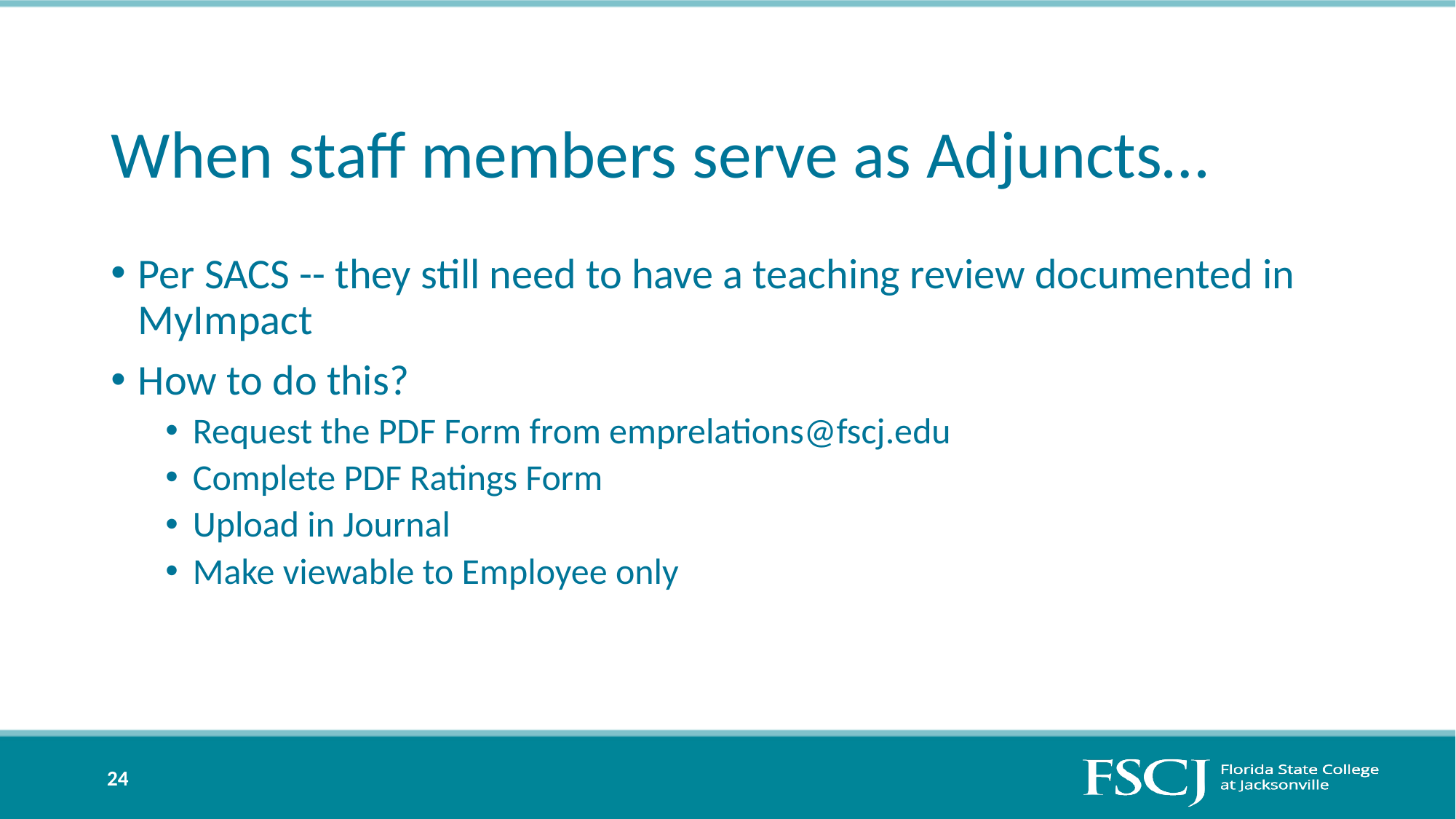

# When staff members serve as Adjuncts…
Per SACS -- they still need to have a teaching review documented in MyImpact
How to do this?
Request the PDF Form from emprelations@fscj.edu
Complete PDF Ratings Form
Upload in Journal
Make viewable to Employee only